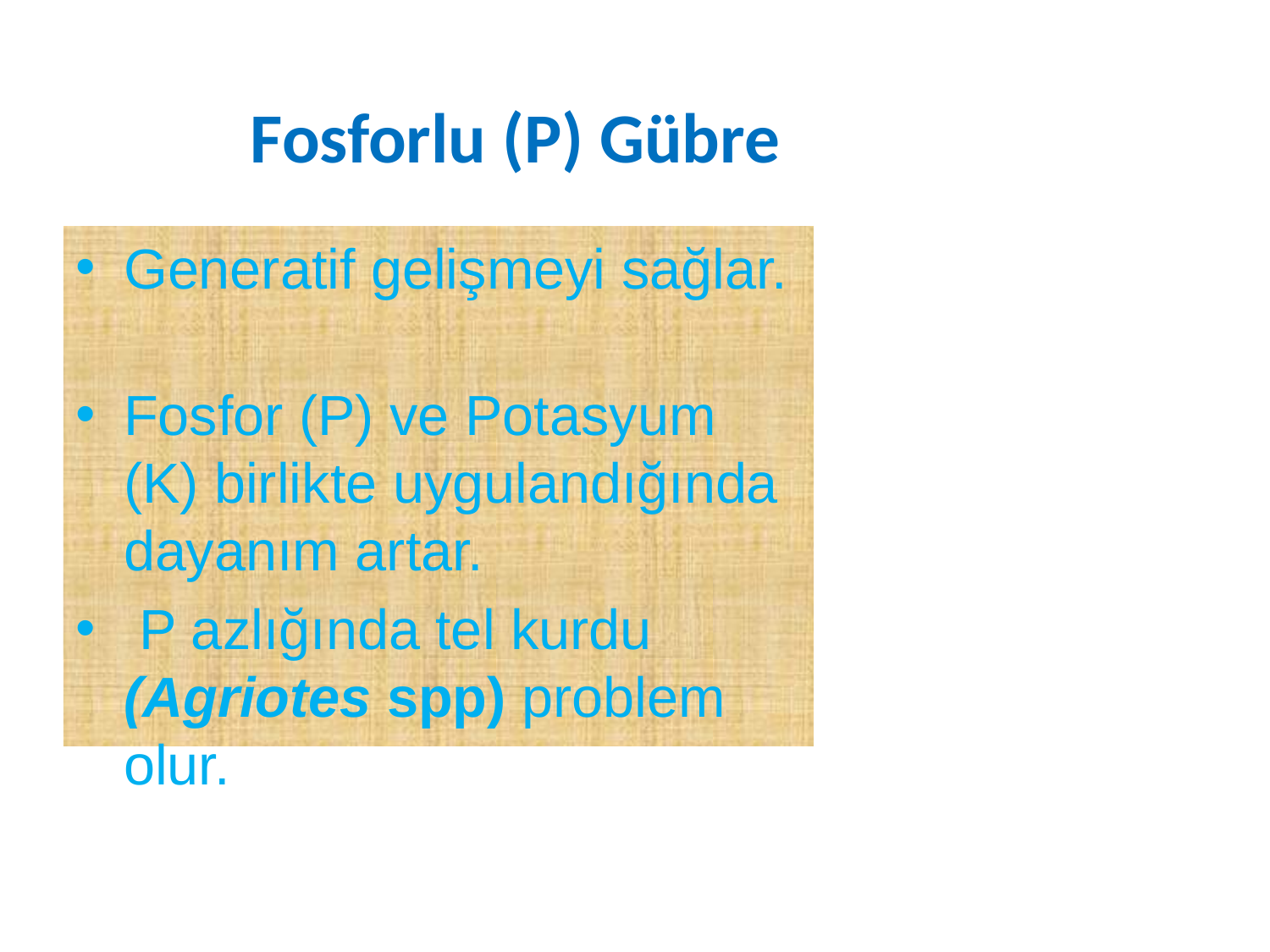

Fosforlu (P) Gübre
Generatif gelişmeyi sağlar.
Fosfor (P) ve Potasyum (K) birlikte uygulandığında dayanım artar.
 P azlığında tel kurdu (Agriotes spp) problem olur.